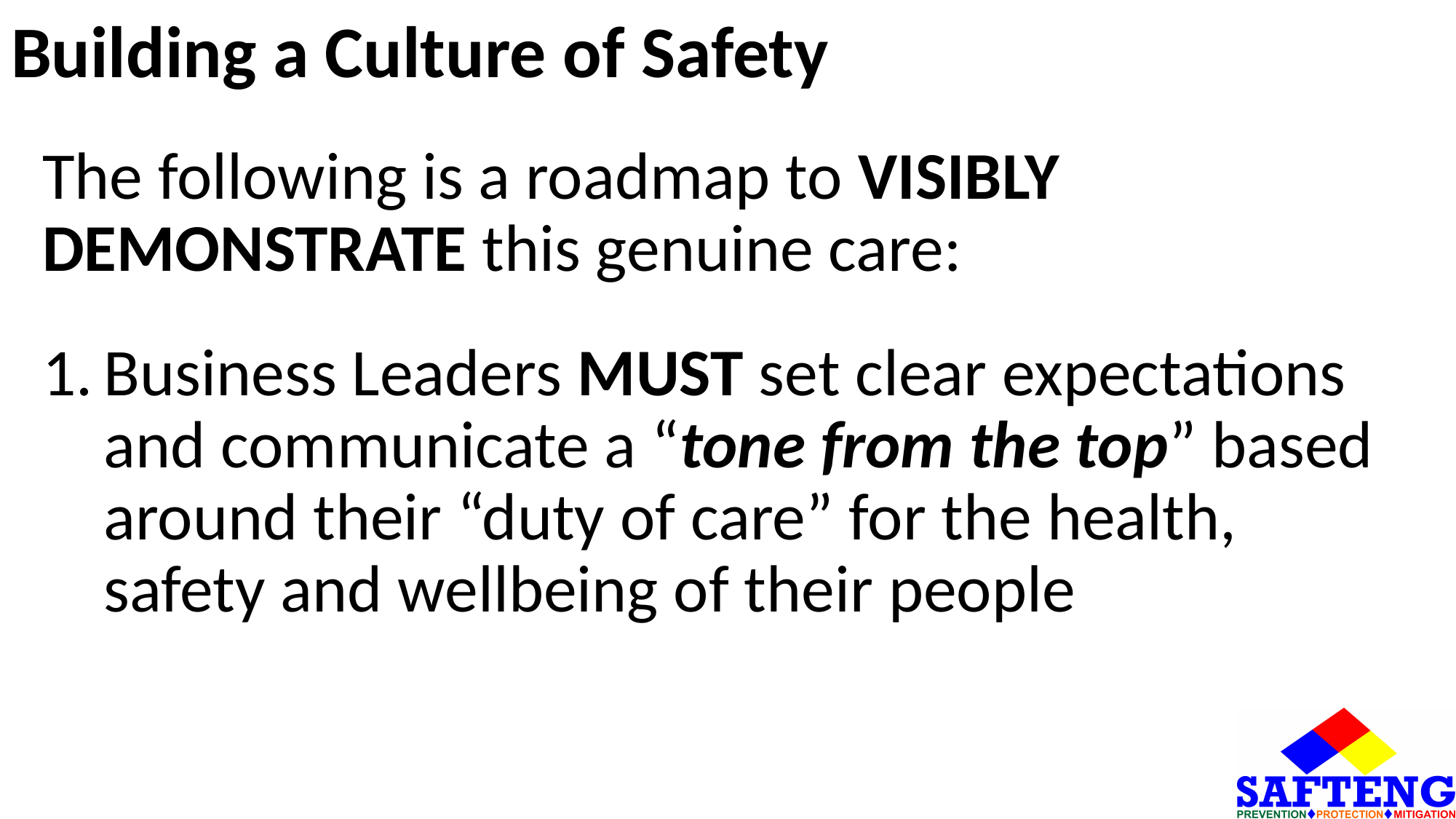

# Building a Culture of Safety
The following is a roadmap to VISIBLY DEMONSTRATE this genuine care:

Business Leaders MUST set clear expectations and communicate a “tone from the top” based around their “duty of care” for the health, safety and wellbeing of their people